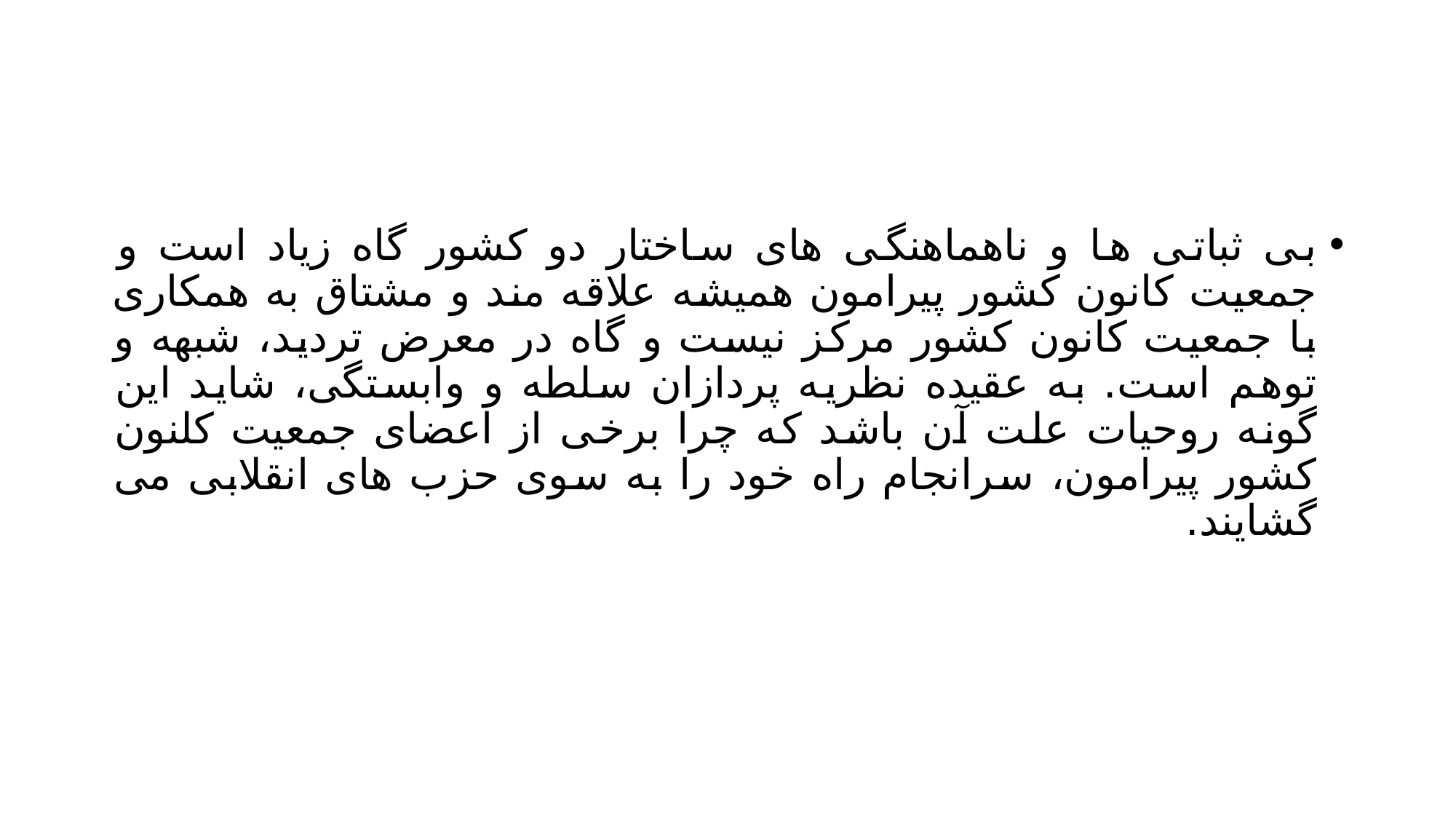

#
بی ثباتی ها و ناهماهنگی های ساختار دو کشور گاه زیاد است و جمعیت کانون کشور پیرامون همیشه علاقه مند و مشتاق به همکاری با جمعیت کانون کشور مرکز نیست و گاه در معرض تردید، شبهه و توهم است. به عقیده نظریه پردازان سلطه و وابستگی، شاید این گونه روحیات علت آن باشد که چرا برخی از اعضای جمعیت کلنون کشور پیرامون، سرانجام راه خود را به سوی حزب های انقلابی می گشایند.